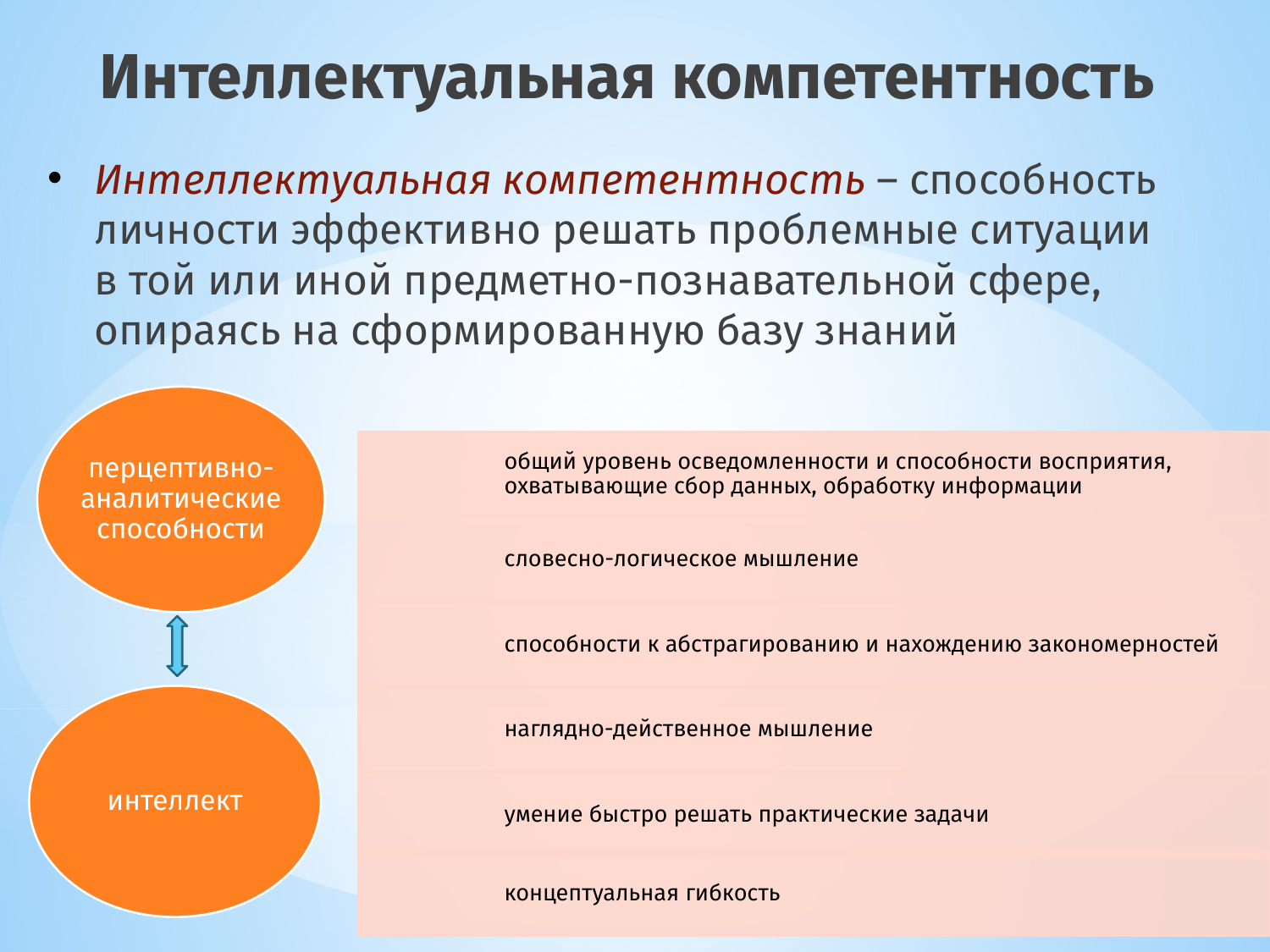

Интеллектуальная компетентность
Интеллектуальная компетентность – способность личности эффективно решать проблемные ситуации в той или иной предметно-познавательной сфере, опираясь на сформированную базу знаний
интеллект
общий уровень осведомленности и способности восприятия, охватывающие сбор данных, обработку информации
словесно-логическое мышление
способности к абстрагированию и нахождению закономерностей
наглядно-действенное мышление
умение быстро решать практические задачи
концептуальная гибкость
перцептивно-аналитические способности